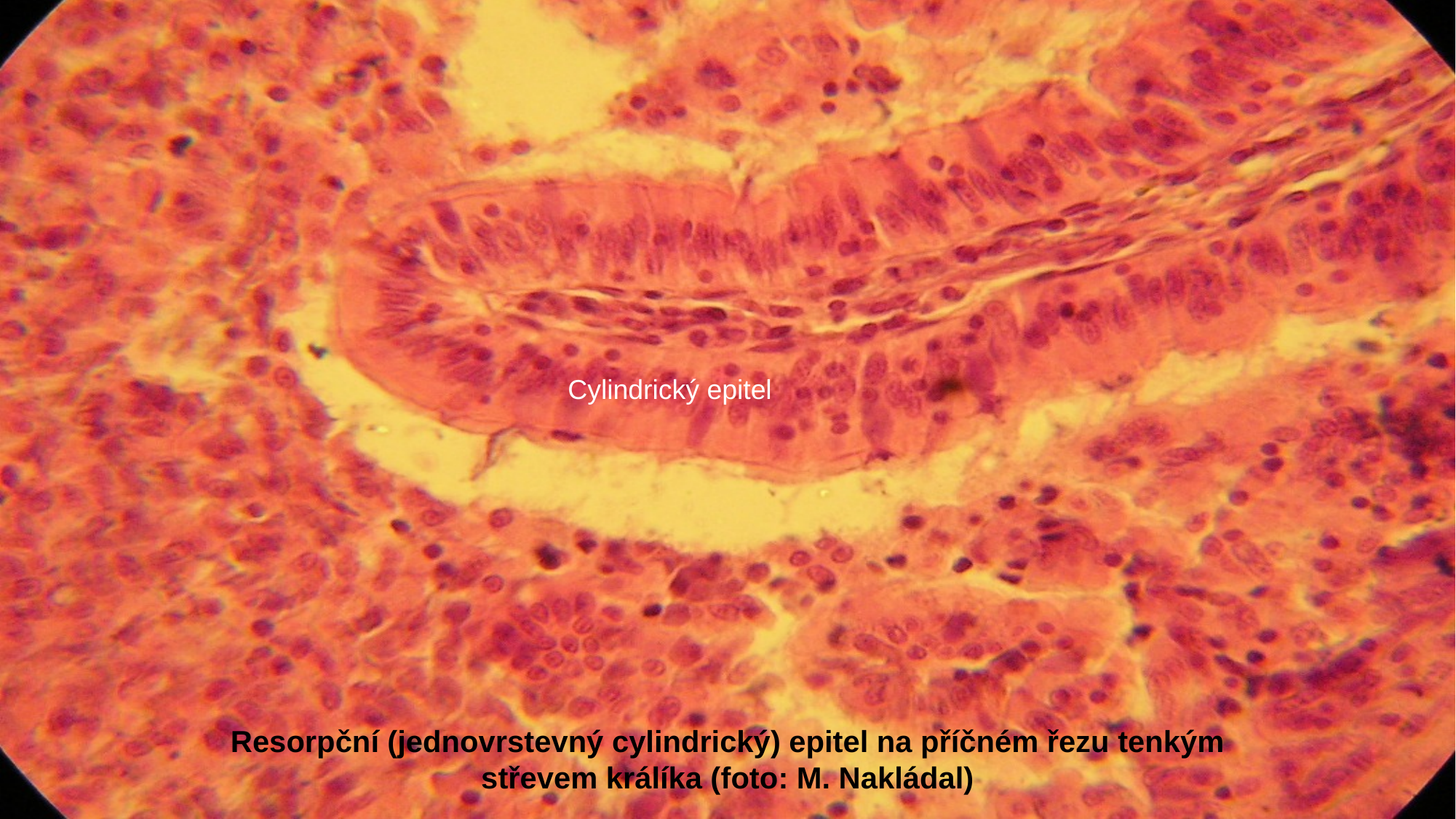

Cylindrický epitel
Resorpční (jednovrstevný cylindrický) epitel na příčném řezu tenkým střevem králíka (foto: M. Nakládal)